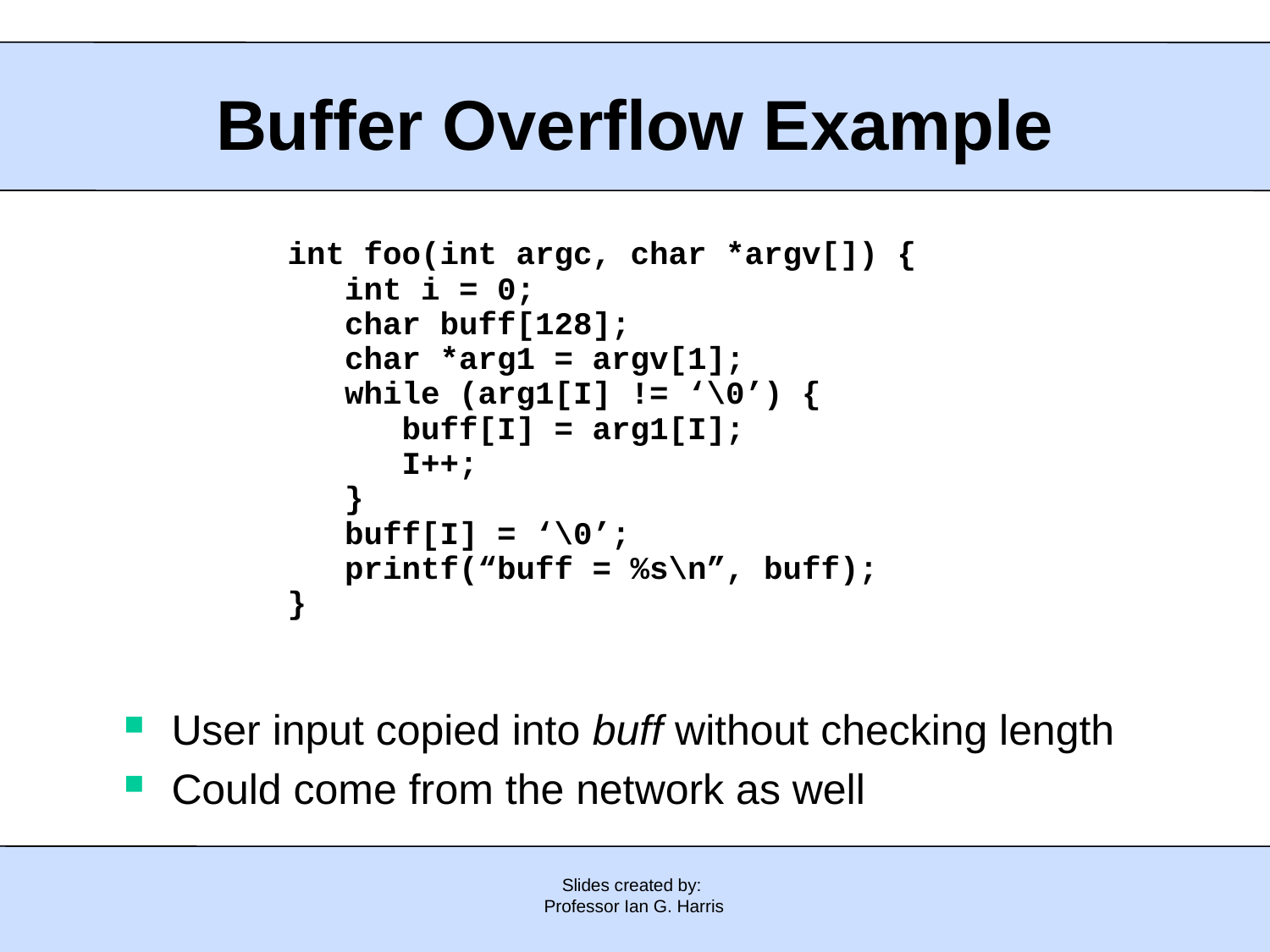

Buffer Overflow Example
int foo(int argc, char *argv[]) {
   int i = 0;
   char buff[128];
   char *arg1 = argv[1];
   while (arg1[I] != ‘\0’) {
      buff[I] = arg1[I];
      I++;
   }
   buff[I] = ‘\0’;
   printf(“buff = %s\n”, buff);
}
User input copied into buff without checking length
Could come from the network as well
Slides created by:
Professor Ian G. Harris